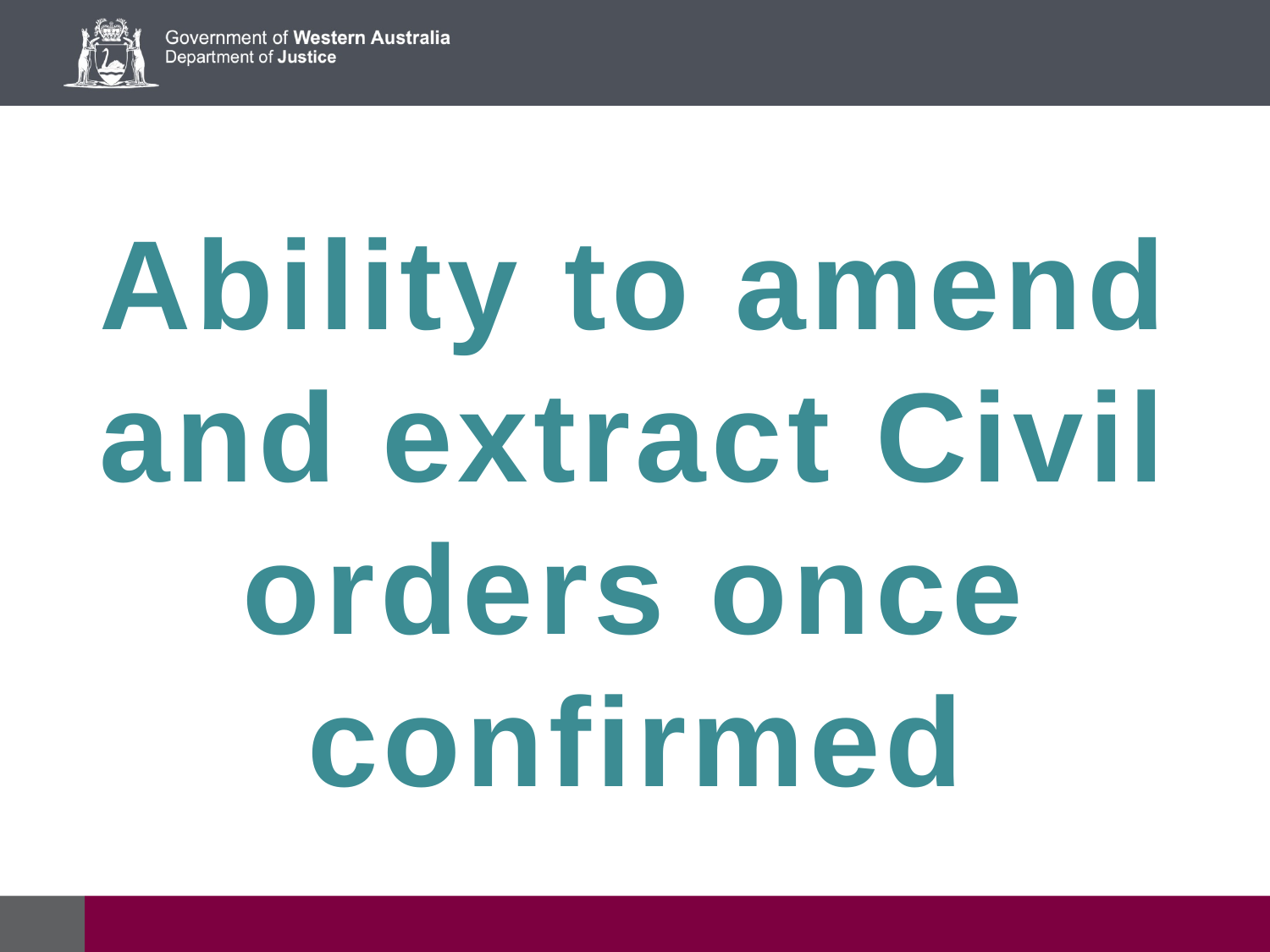

Ability to amend and extract Civil orders once confirmed